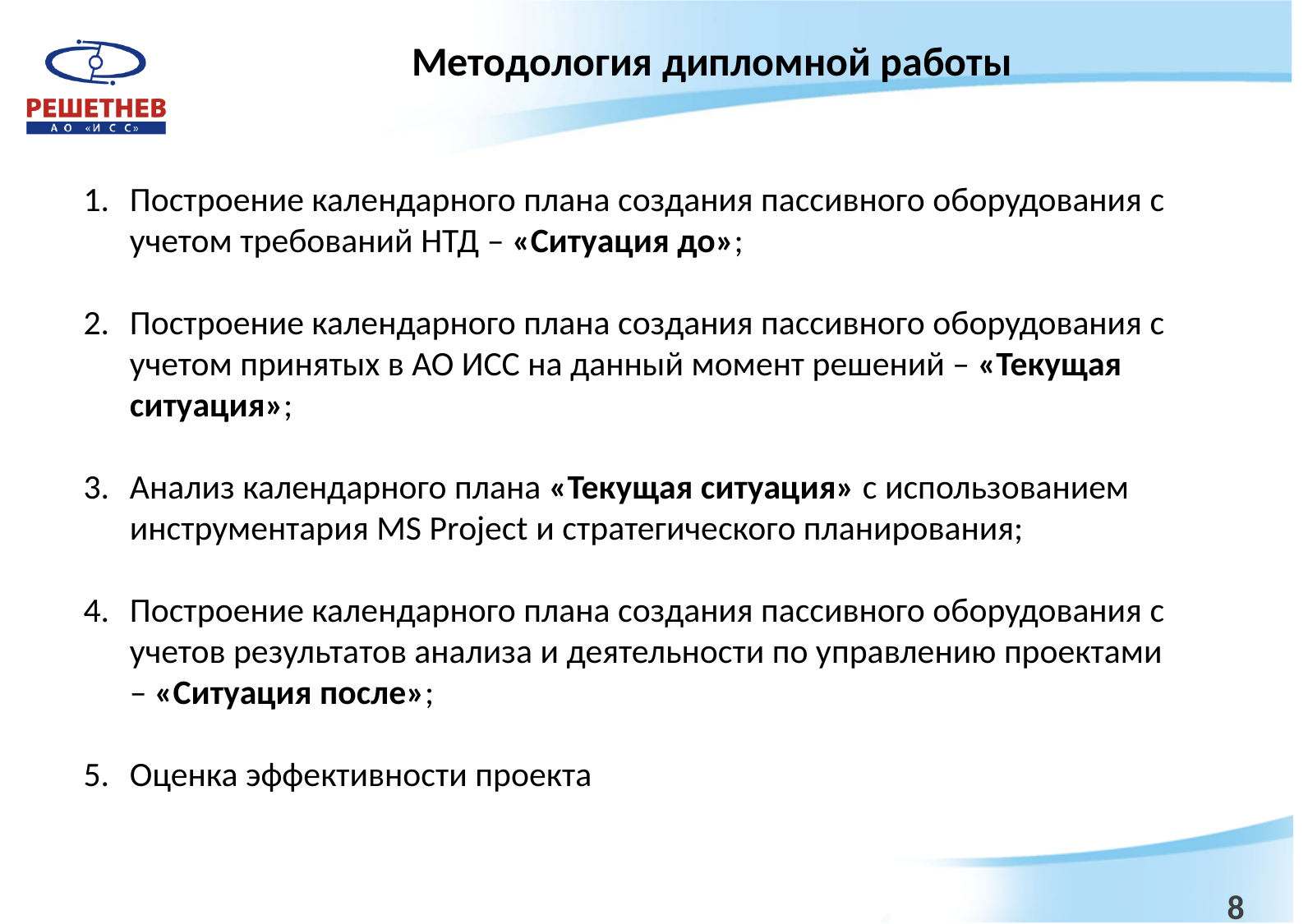

Методология дипломной работы
Построение календарного плана создания пассивного оборудования с учетом требований НТД – «Ситуация до»;

Построение календарного плана создания пассивного оборудования с учетом принятых в АО ИСС на данный момент решений – «Текущая ситуация»;

Анализ календарного плана «Текущая ситуация» с использованием инструментария MS Project и стратегического планирования;

Построение календарного плана создания пассивного оборудования с учетов результатов анализа и деятельности по управлению проектами – «Ситуация после»;

Оценка эффективности проекта
8